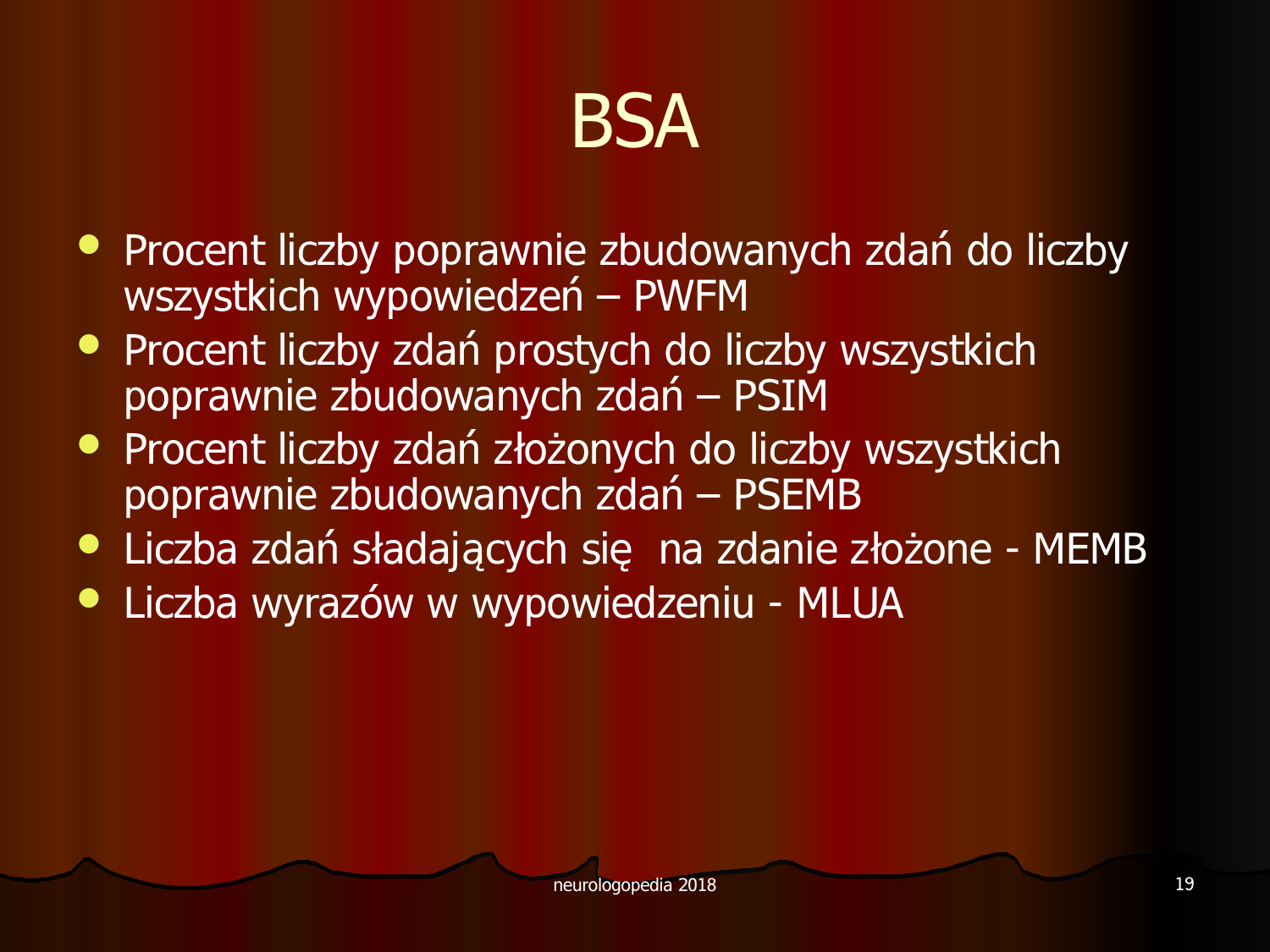

# BSA
Procent liczby poprawnie zbudowanych zdań do liczby wszystkich wypowiedzeń – PWFM
Procent liczby zdań prostych do liczby wszystkich poprawnie zbudowanych zdań – PSIM
Procent liczby zdań złożonych do liczby wszystkich poprawnie zbudowanych zdań – PSEMB
Liczba zdań sładających się  na zdanie złożone - MEMB
Liczba wyrazów w wypowiedzeniu - MLUA

19
neurologopedia 2018